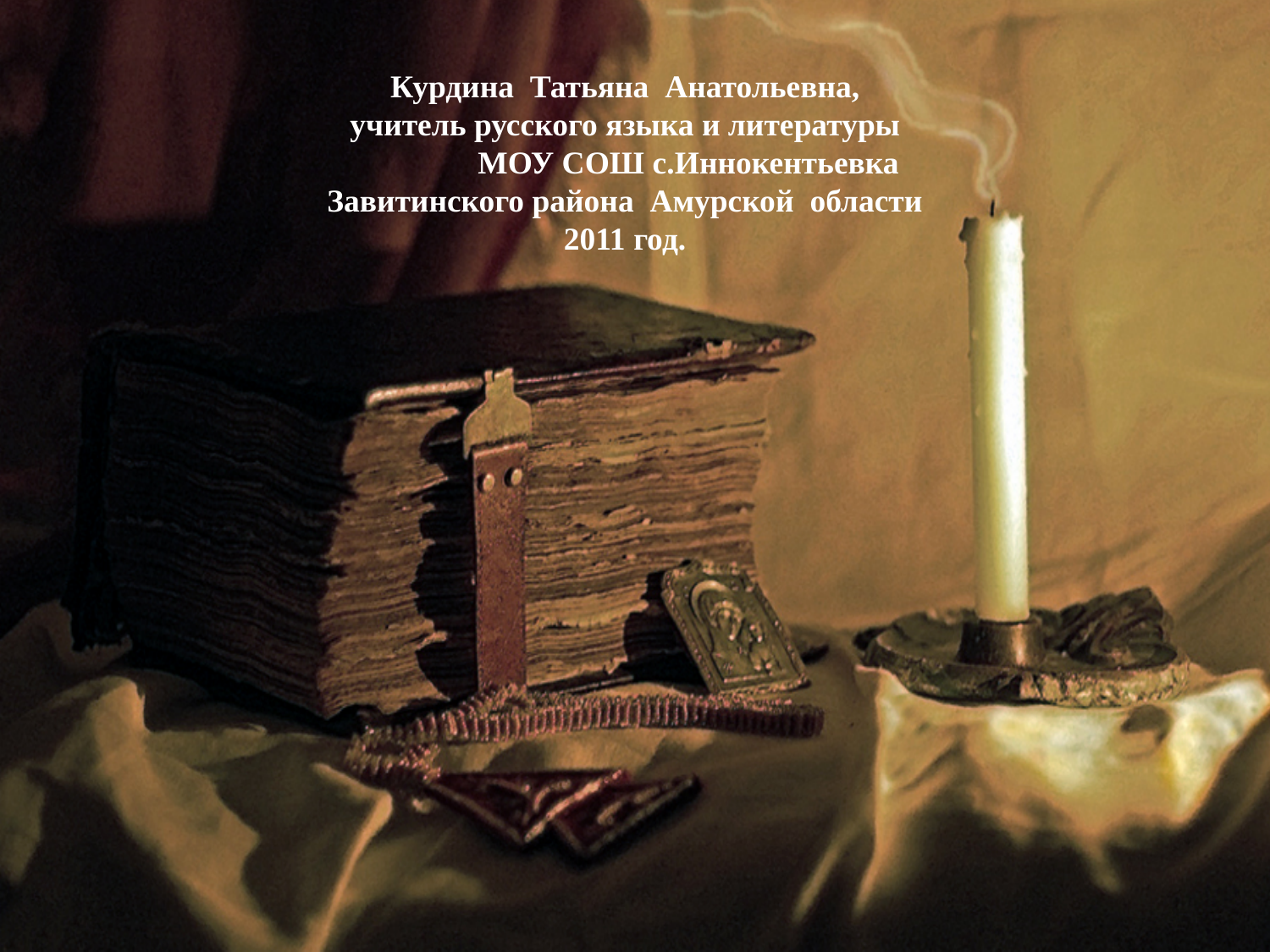

Курдина  Татьяна  Анатольевна,
учитель русского языка и литературы
	МОУ СОШ с.Иннокентьевка Завитинского района  Амурской  области
2011 год.